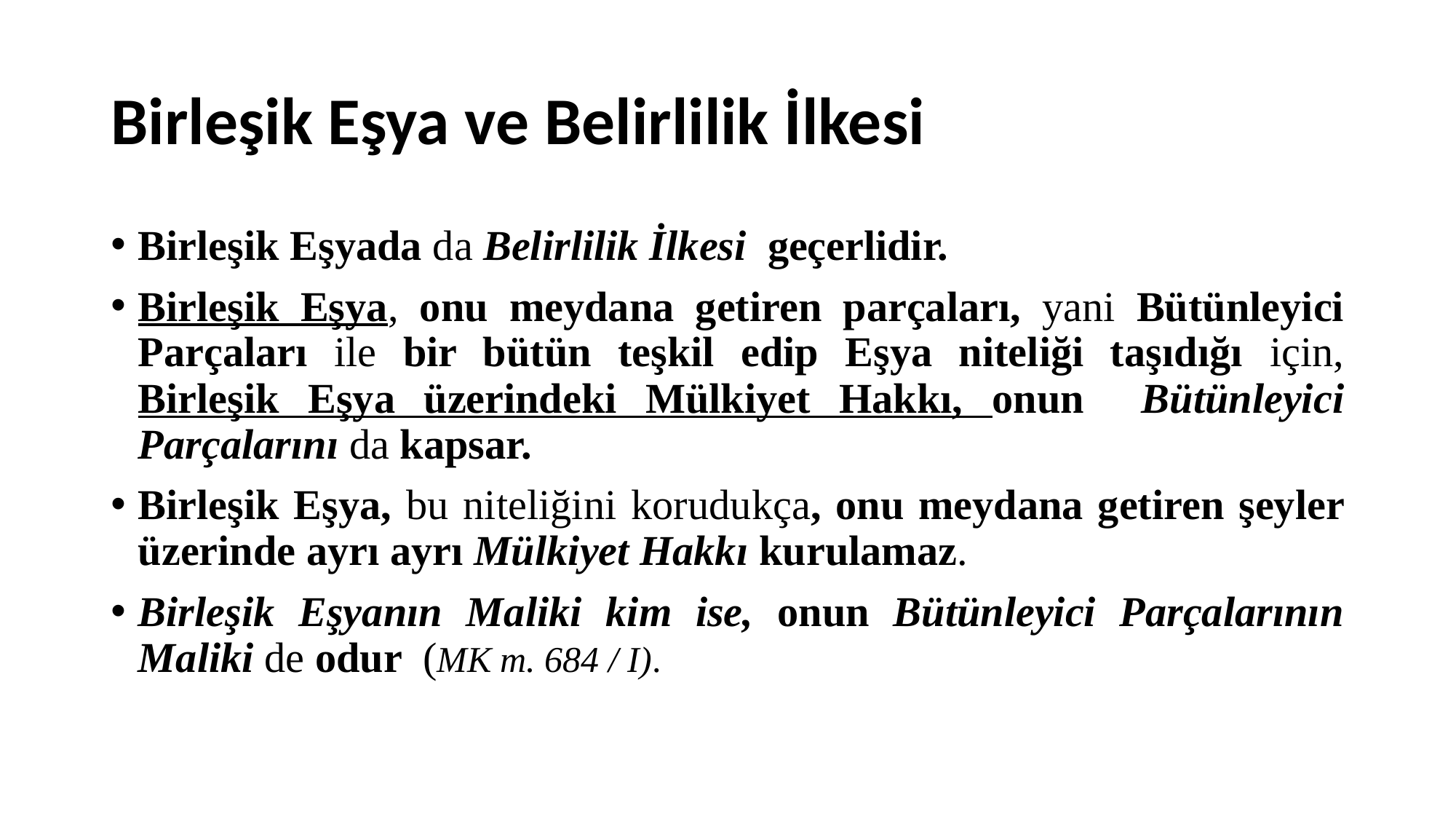

# Birleşik Eşya ve Belirlilik İlkesi
Birleşik Eşyada da Belirlilik İlkesi  geçerlidir.
Birleşik Eşya, onu meydana getiren parçaları, yani Bütünleyici Parçaları ile bir bütün teşkil edip Eşya niteliği taşıdığı için, Birleşik Eşya üzerindeki Mülkiyet Hakkı, onun  Bütünleyici Parçalarını da kapsar.
Birleşik Eşya, bu niteliğini korudukça, onu meydana getiren şeyler üzerinde ayrı ayrı Mülkiyet Hakkı kurulamaz.
Birleşik Eşyanın Maliki kim ise, onun Bütünleyici Parçalarının Maliki de odur  (MK m. 684 / I).